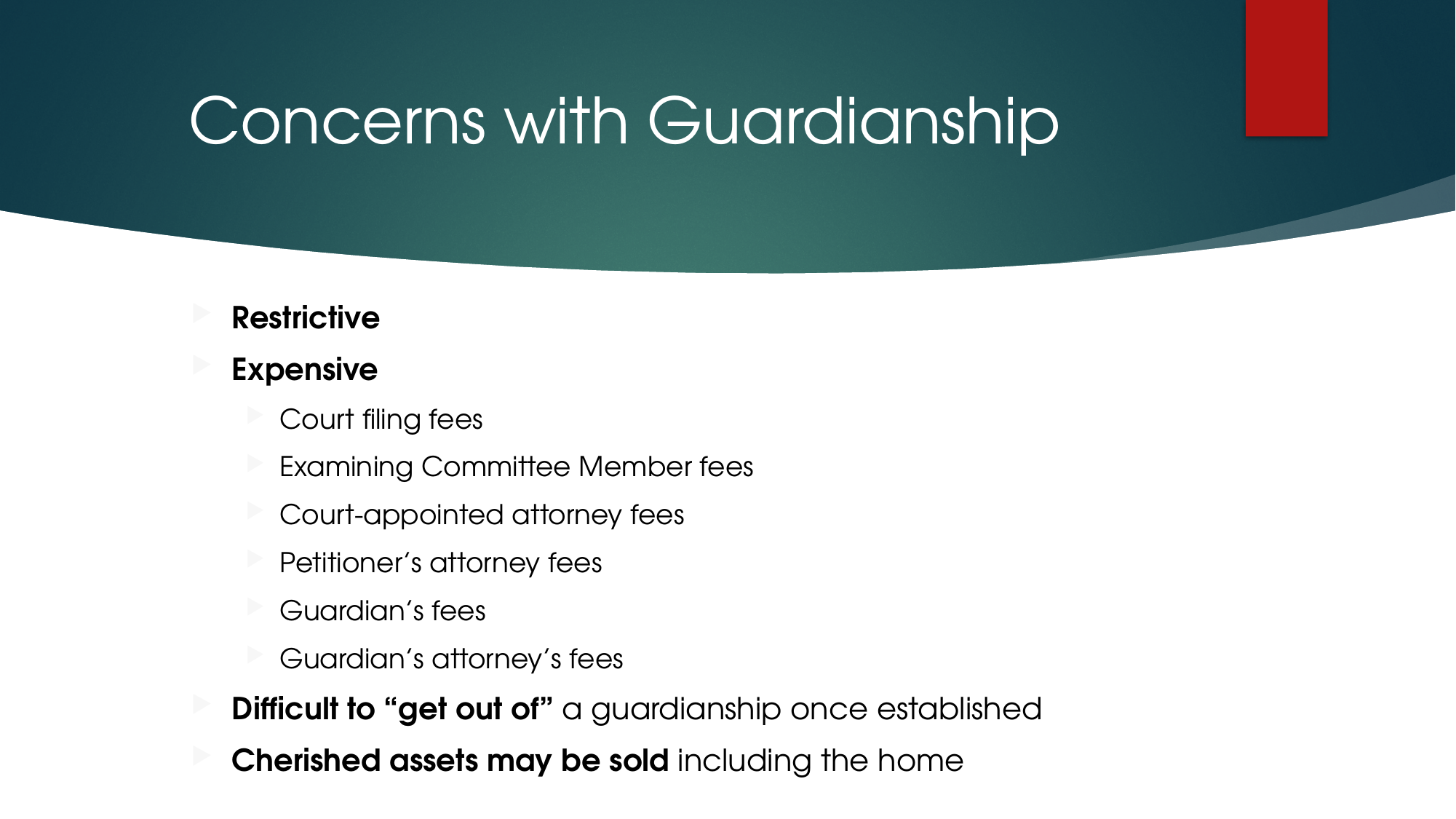

# Concerns with Guardianship

Restrictive
Expensive
Court filing fees
Examining Committee Member fees
Court-appointed attorney fees
Petitioner’s attorney fees
Guardian’s fees
Guardian’s attorney’s fees
Difficult to “get out of” a guardianship once established
Cherished assets may be sold including the home